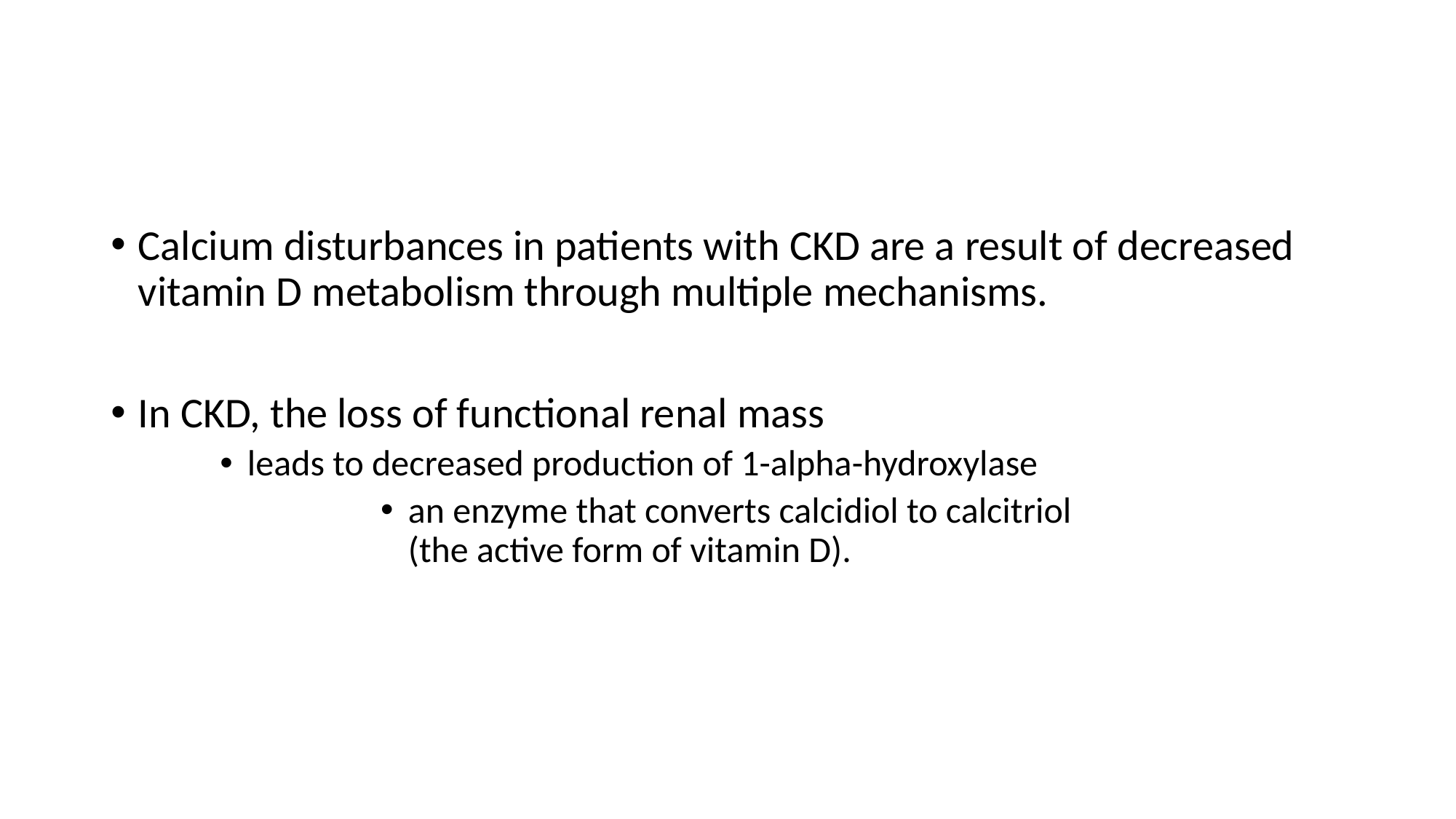

#
Calcium disturbances in patients with CKD are a result of decreased vitamin D metabolism through multiple mechanisms.

In CKD, the loss of functional renal mass
leads to decreased production of 1-alpha-hydroxylase
an enzyme that converts calcidiol to calcitriol
(the active form of vitamin D).